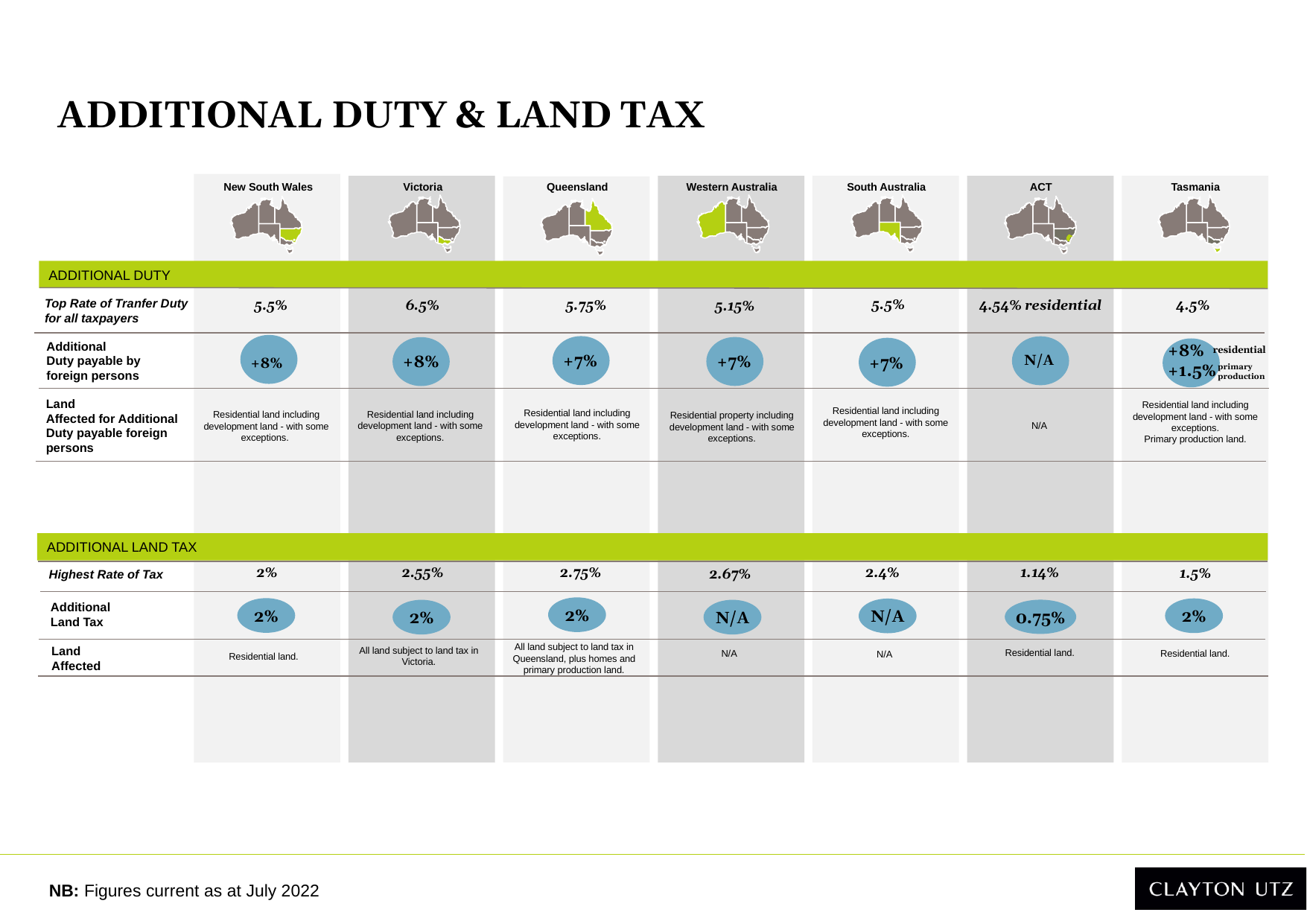

# ADDITIONAL DUTY & LAND TAX

Victoria
Queensland
ACT
Tasmania
New South Wales
Western Australia
South Australia

ADDITIONAL DUTY
5.5%
Top Rate of Tranfer Duty for all taxpayers
6.5%
4.5%
5.5%
4.54% residential
5.75%
5.15%
Normal Duty
Additional
Duty payable by foreign persons

+8%
+8%
+1.5%

+7%

N/A

+7%

+8%

+7%

residential
primary
production
Land
Affected
Land
Affected for Additional Duty payable foreign persons
Residential land including development land - with some exceptions.
Primary production land.
Residential land including development land - with some exceptions.
Residential land including development land - with some exceptions.
Residential land including development land - with some exceptions.
N/A
Residential land including development land - with some exceptions.
Residential property including development land - with some exceptions.
ADDITIONAL LAND TAX
2.55%
2.4%
2%
1.14%
2.75%
1.5%
2.67%
Highest Rate of Tax
Additional
Land Tax
2%
2%
2%
N/A
0.75%
2%
N/A
Land
Affected
All land subject to land tax in Queensland, plus homes and primary production land.
Residential land.
Residential land.
N/A
N/A
Land
Affected
All land subject to land tax in Victoria.
Residential land.
Who is
Foreign For Land Tax Purposes?
NB: Figures current as at July 2022